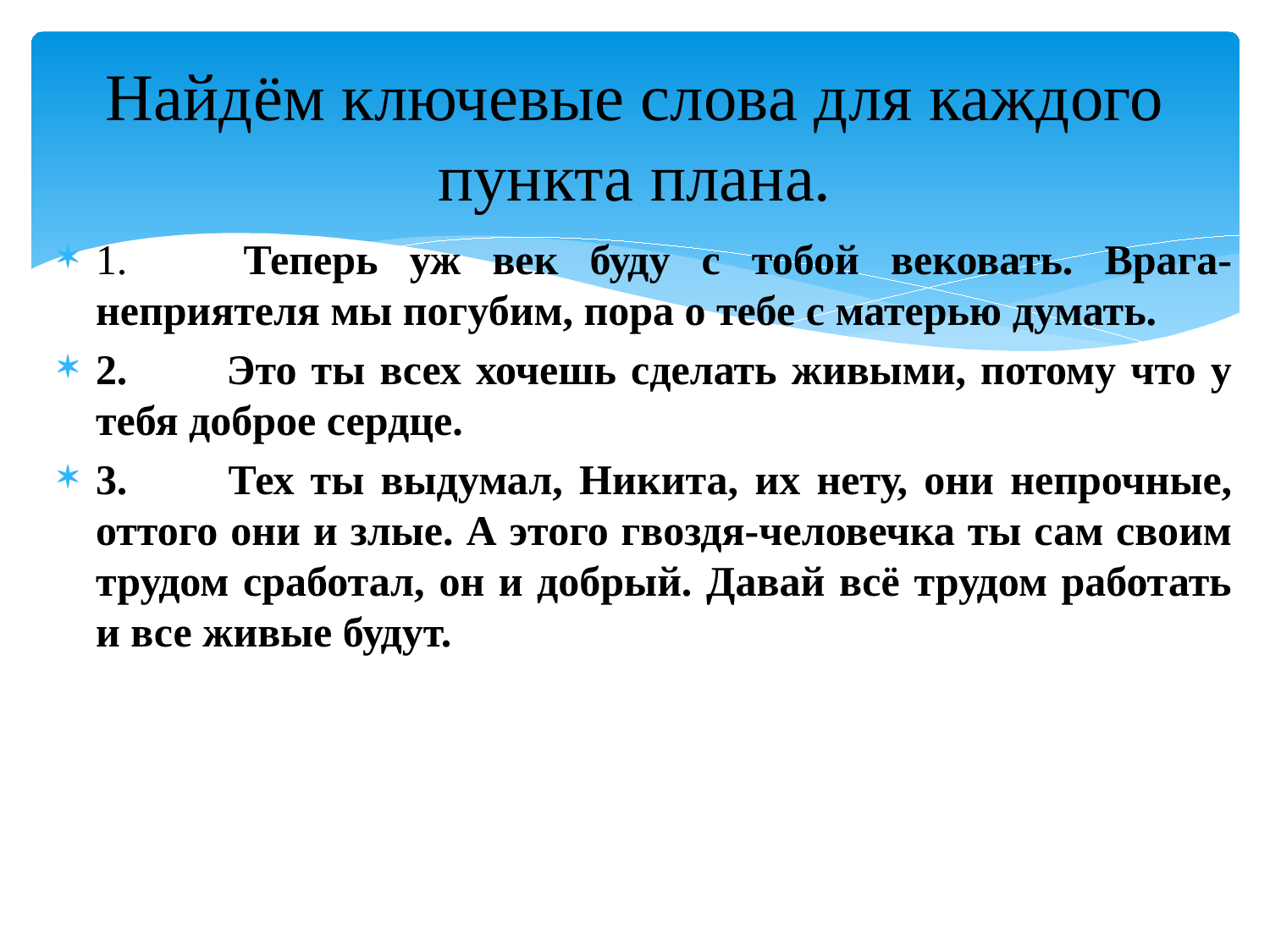

# Найдём ключевые слова для каждого пункта плана.
1.         Теперь уж век буду с тобой вековать. Врага-неприятеля мы погубим, пора о тебе с матерью думать.
2.         Это ты всех хочешь сделать живыми, потому что у тебя доброе сердце.
3.         Тех ты выдумал, Никита, их нету, они непрочные, оттого они и злые. А этого гвоздя-человечка ты сам своим трудом сработал, он и добрый. Давай всё трудом работать и все живые будут.